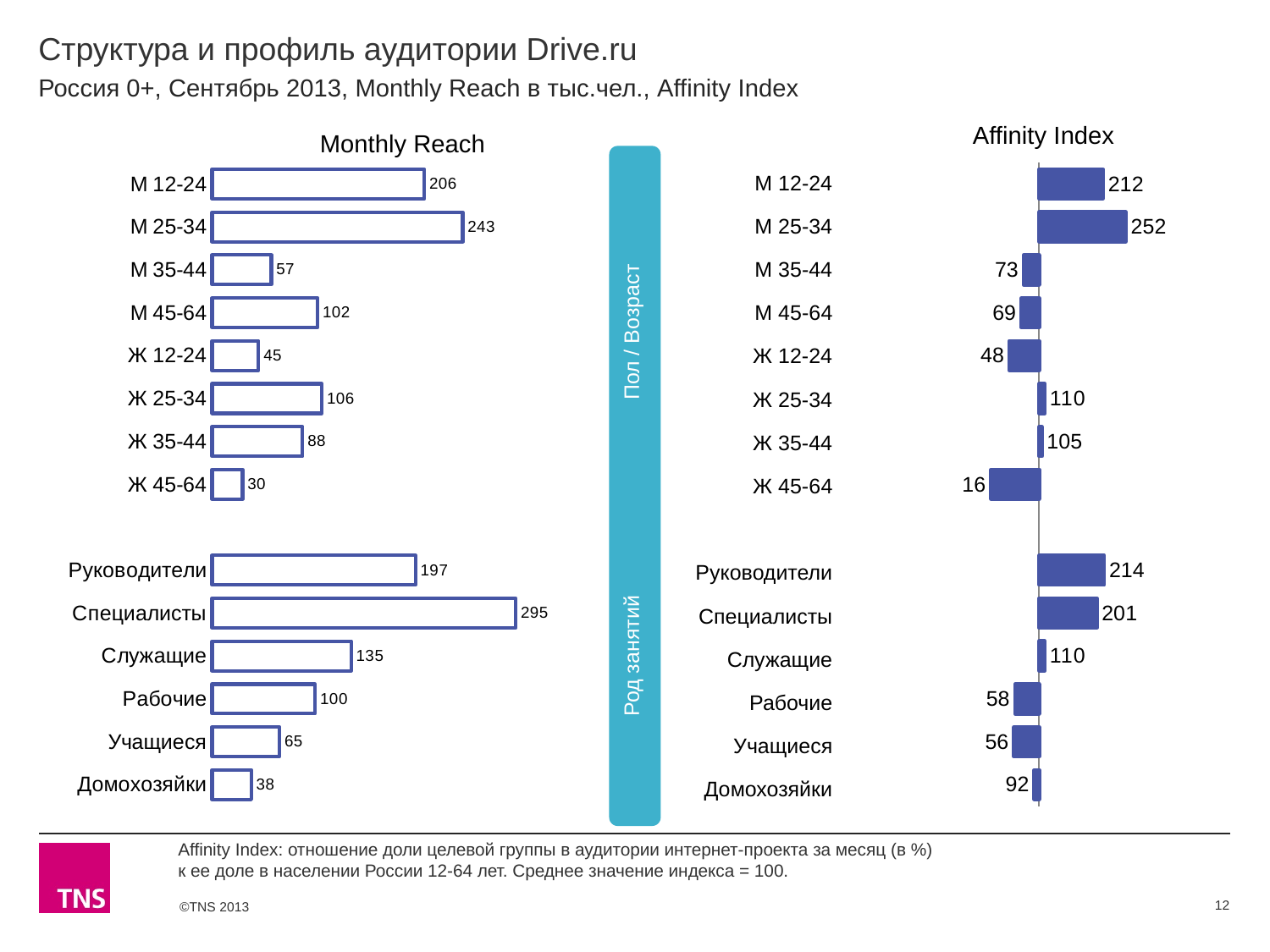

# Структура и профиль аудитории Drive.ru
Россия 0+, Сентябрь 2013, Monthly Reach в тыс.чел., Affinity Index

Affinity Index
Monthly Reach

### Chart

| Category | Monthly Reach |
|---|---|
| М 12-24 | 206.0 |
| М 25-34 | 243.1 |
| М 35-44 | 57.4 |
| М 45-64 | 102.3 |
| Ж 12-24 | 45.0 |
| Ж 25-34 | 106.4 |
| Ж 35-44 | 87.8 |
| Ж 45-64 | 29.5 |
|  | None |
| Руководители | 197.3 |
| Специалисты | 294.6 |
| Служащие | 135.0 |
| Рабочие | 99.9 |
| Учащиеся | 65.3 |
| Домохозяйки | 38.0 |

### Chart

| Category | Affinity Index |
|---|---|
| М 12-24 | 212.0 |
| М 25-34 | 252.0 |
| М 35-44 | 73.0 |
| М 45-54 | 69.0 |
| Ж 12-24 | 48.0 |
| Ж 25-34 | 110.0 |
| Ж 35-44 | 105.0 |
| Ж 45-54 | 16.0 |
|  | None |
| Руководители | 214.0 |
| Специалисты | 201.0 |
| Служащие | 110.0 |
| Рабочие | 58.0 |
| Учащиеся | 56.0 |
| Домохозяйки | 92.0 |
                Род занятий                                 Пол / Возраст
| М 12-24 |
| --- |
| М 25-34 |
| М 35-44 |
| М 45-64 |
| Ж 12-24 |
| Ж 25-34 |
| Ж 35-44 |
| Ж 45-64 |
|  |
| Руководители |
| Специалисты |
| Служащие |
| Рабочие |
| Учащиеся |
| Домохозяйки |
Affinity Index: отношение доли целевой группы в аудитории интернет-проекта за месяц (в %)
к ее доле в населении России 12-64 лет. Среднее значение индекса = 100.
12